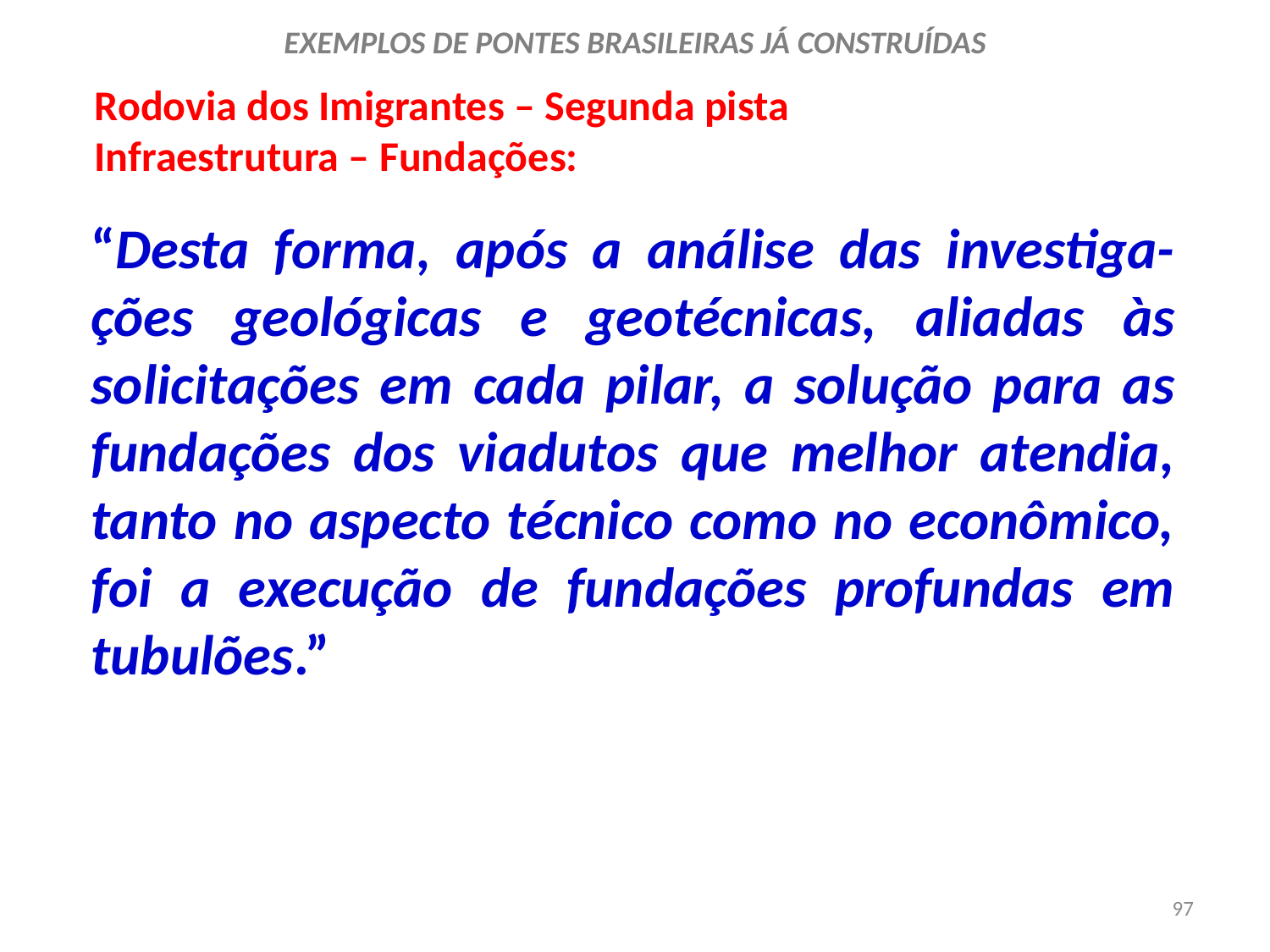

EXEMPLOS DE PONTES BRASILEIRAS JÁ CONSTRUÍDAS
Rodovia dos Imigrantes – Segunda pista
Infraestrutura – Fundações:
“Desta forma, após a análise das investiga-ções geológicas e geotécnicas, aliadas às solicitações em cada pilar, a solução para as fundações dos viadutos que melhor atendia, tanto no aspecto técnico como no econômico, foi a execução de fundações profundas em tubulões.”
97